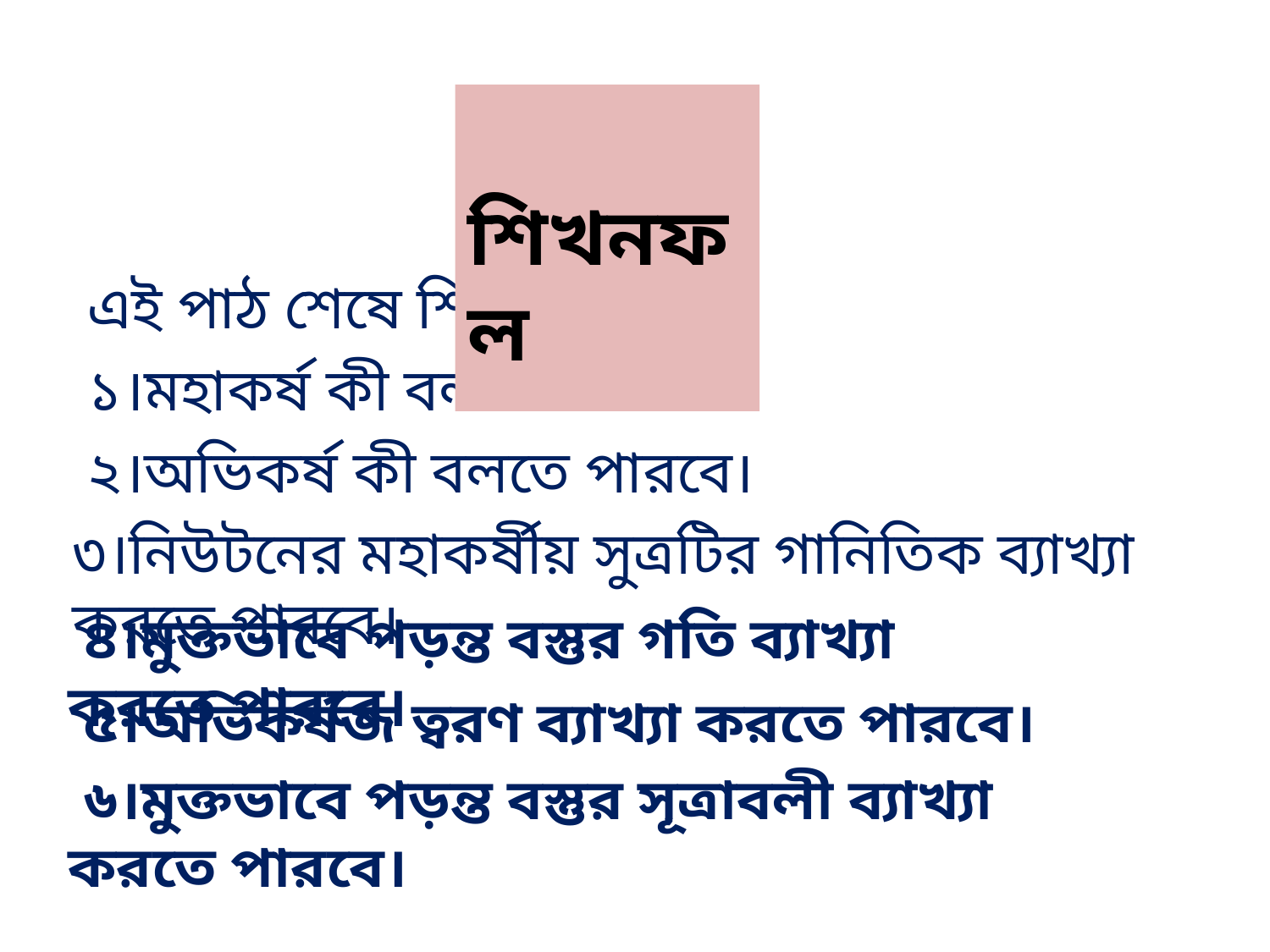

শিখনফল

 এই পাঠ শেষে শিক্ষার্থীরা ---
 ১।মহাকর্ষ কী বলতে পারবে।
 ২।অভিকর্ষ কী বলতে পারবে।
৩।নিউটনের মহাকর্ষীয় সুত্রটির গানিতিক ব্যাখ্যা করতে পারবে।

 ৪।মুক্তভাবে পড়ন্ত বস্তুর গতি ব্যাখ্যা করতে পারবে।
 ৫।অভিকর্ষজ ত্বরণ ব্যাখ্যা করতে পারবে।
 ৬।মুক্তভাবে পড়ন্ত বস্তুর সূত্রাবলী ব্যাখ্যা করতে পারবে।